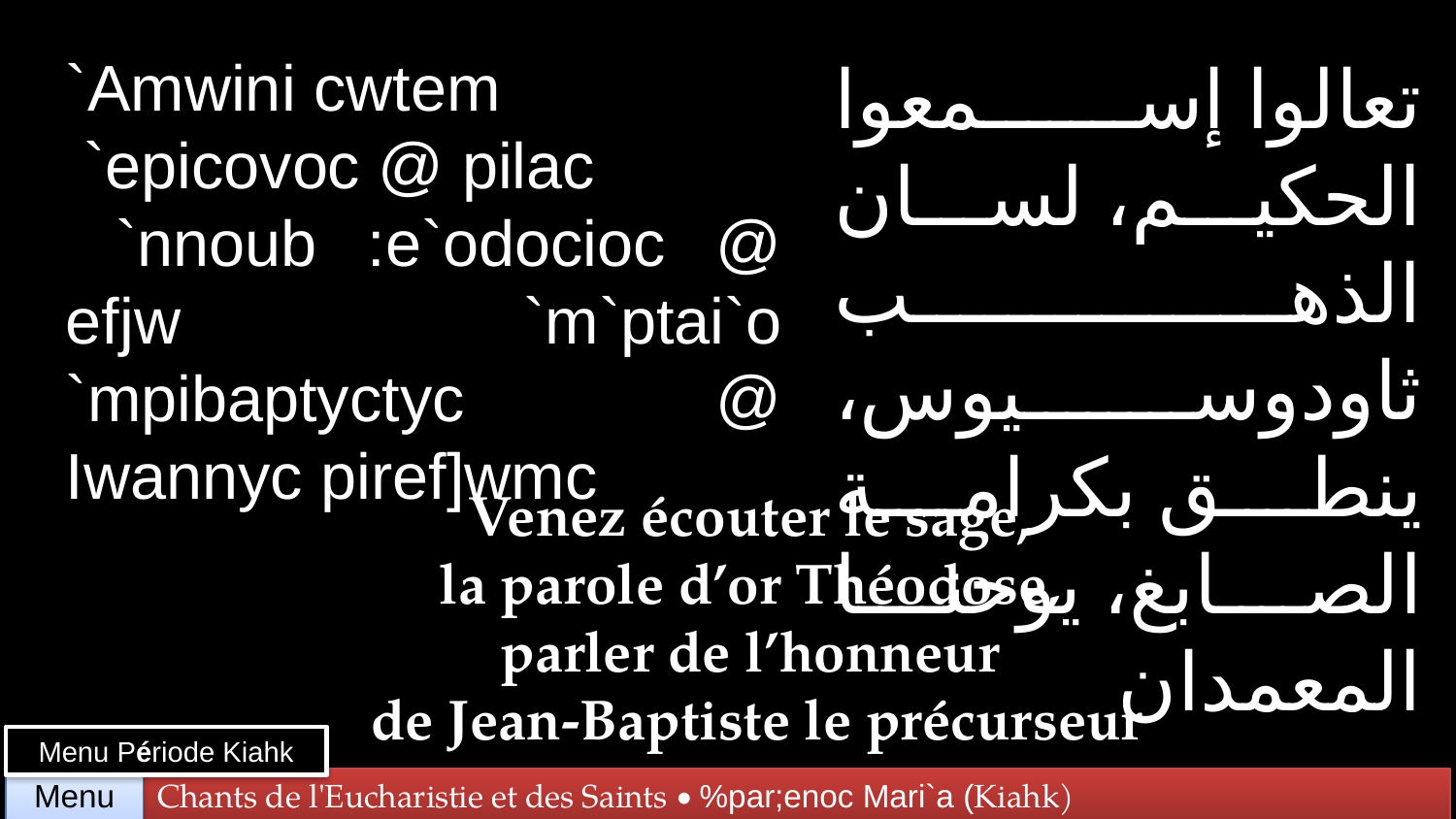

`Amwini cwtem
 `epicovoc @ pilac
 `nnoub :e`odocioc @ efjw `m`ptai`o `mpibaptyctyc @ Iwannyc piref]wmc
تعالوا إسمعوا الحكيم، لسان الذهب ثاودوسيوس، ينطق بكرامة الصابغ، يوحنا المعمدان
Venez écouter le sage,
la parole d’or Théodose,
parler de l’honneur
de Jean-Baptiste le précurseur
Menu Période Kiahk
Chants de l'Eucharistie et des Saints • %par;enoc Mari`a (Kiahk)
Menu